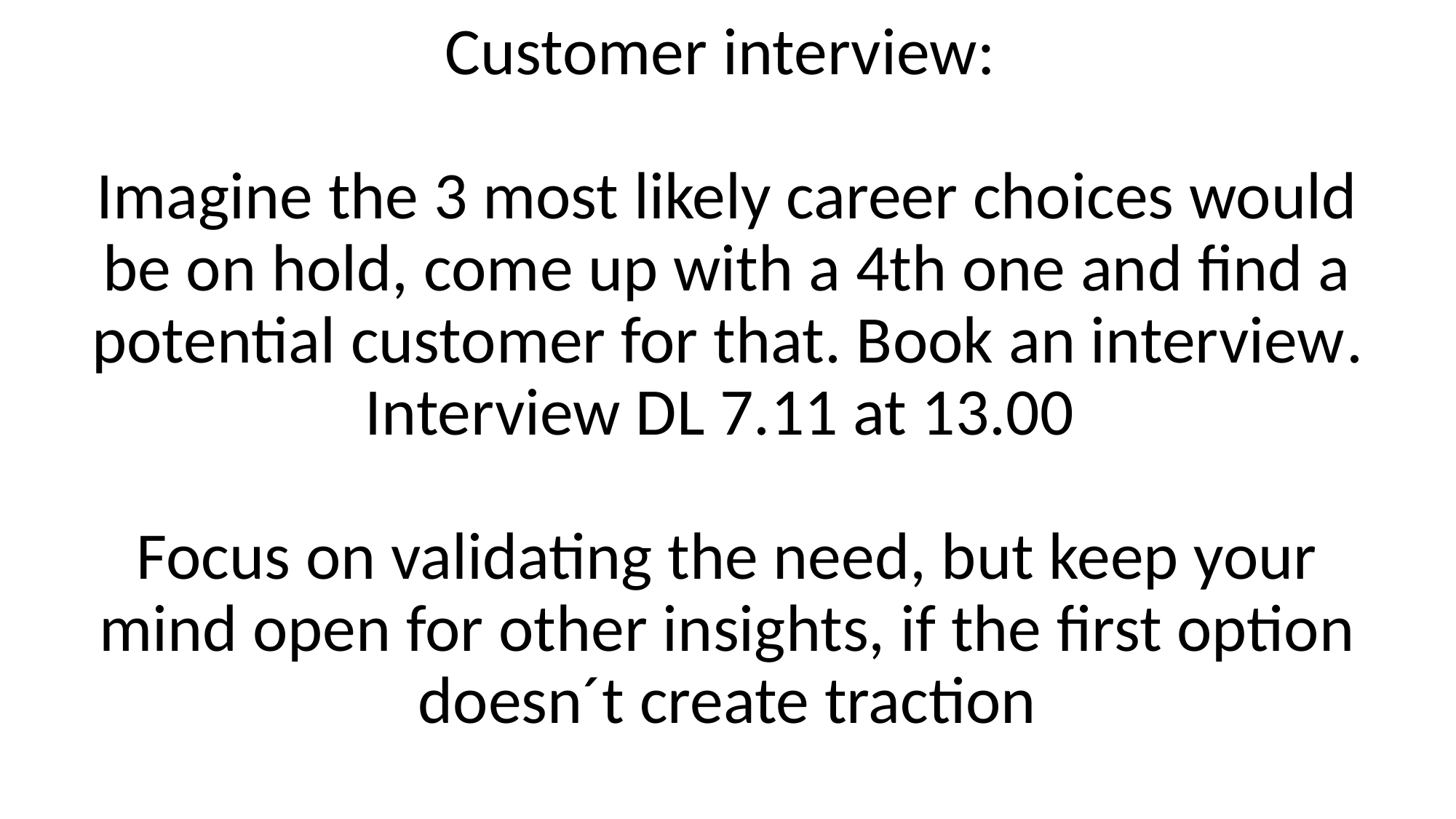

# Customer interview: Imagine the 3 most likely career choices would be on hold, come up with a 4th one and find a potential customer for that. Book an interview. Interview DL 7.11 at 13.00 Focus on validating the need, but keep your mind open for other insights, if the first option doesn´t create traction